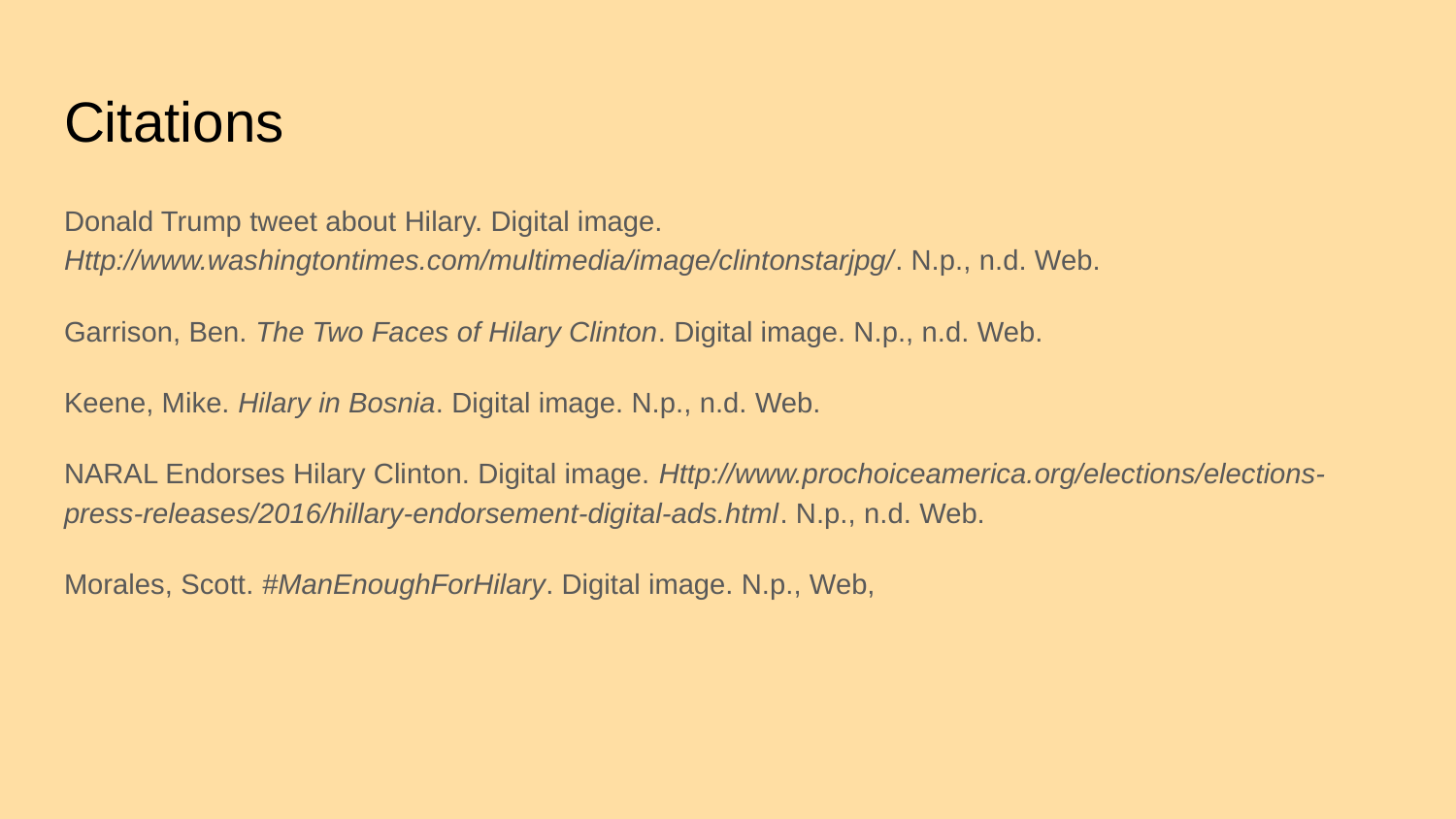

# Citations
Donald Trump tweet about Hilary. Digital image. Http://www.washingtontimes.com/multimedia/image/clintonstarjpg/. N.p., n.d. Web.
Garrison, Ben. The Two Faces of Hilary Clinton. Digital image. N.p., n.d. Web.
Keene, Mike. Hilary in Bosnia. Digital image. N.p., n.d. Web.
NARAL Endorses Hilary Clinton. Digital image. Http://www.prochoiceamerica.org/elections/elections-press-releases/2016/hillary-endorsement-digital-ads.html. N.p., n.d. Web.
Morales, Scott. #ManEnoughForHilary. Digital image. N.p., Web,